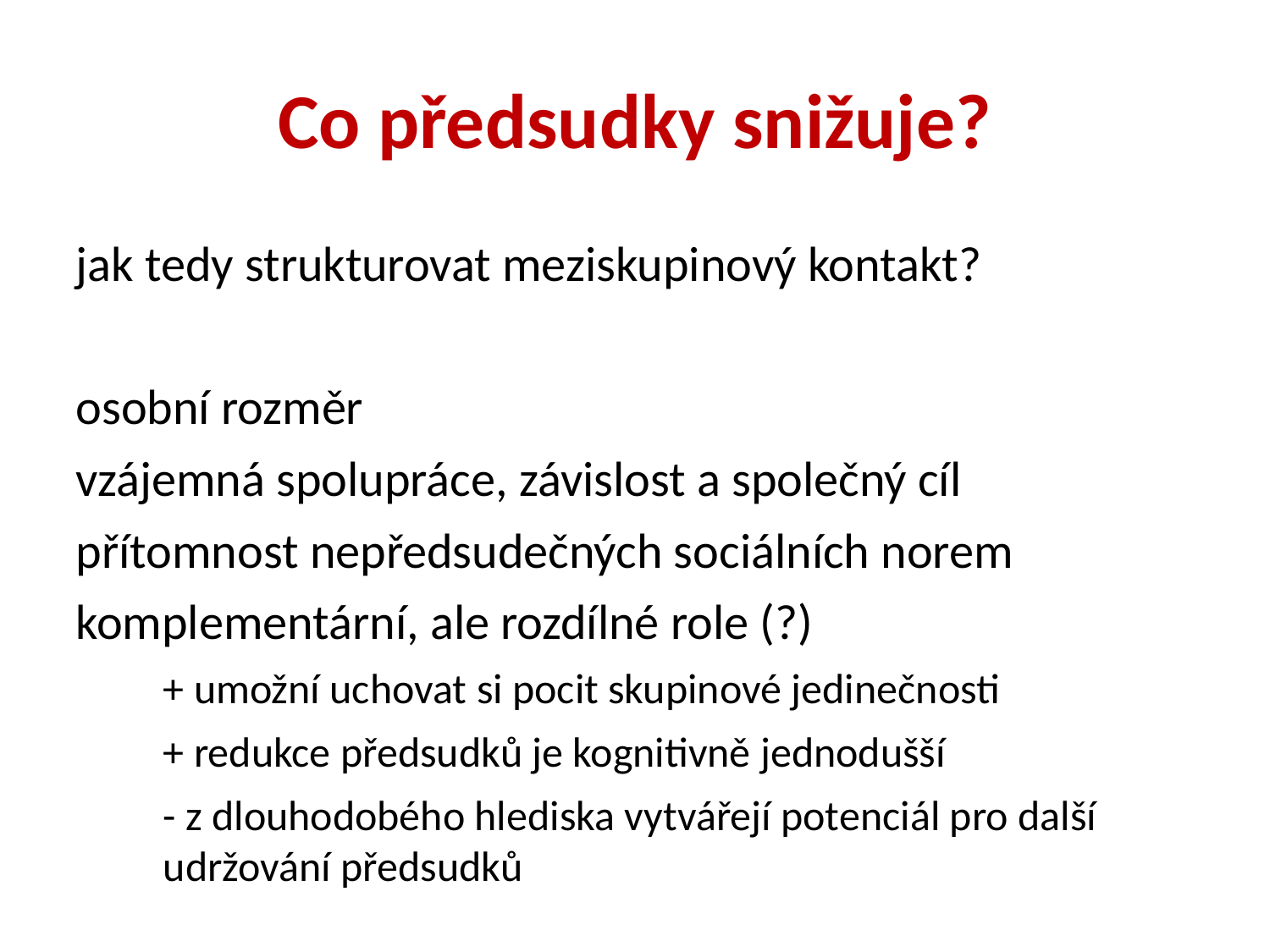

Co předsudky snižuje?

jak tedy strukturovat meziskupinový kontakt?

osobní rozměr
vzájemná spolupráce, závislost a společný cíl
přítomnost nepředsudečných sociálních norem
komplementární, ale rozdílné role (?)
+ umožní uchovat si pocit skupinové jedinečnosti
+ redukce předsudků je kognitivně jednodušší
- z dlouhodobého hlediska vytvářejí potenciál pro další udržování předsudků